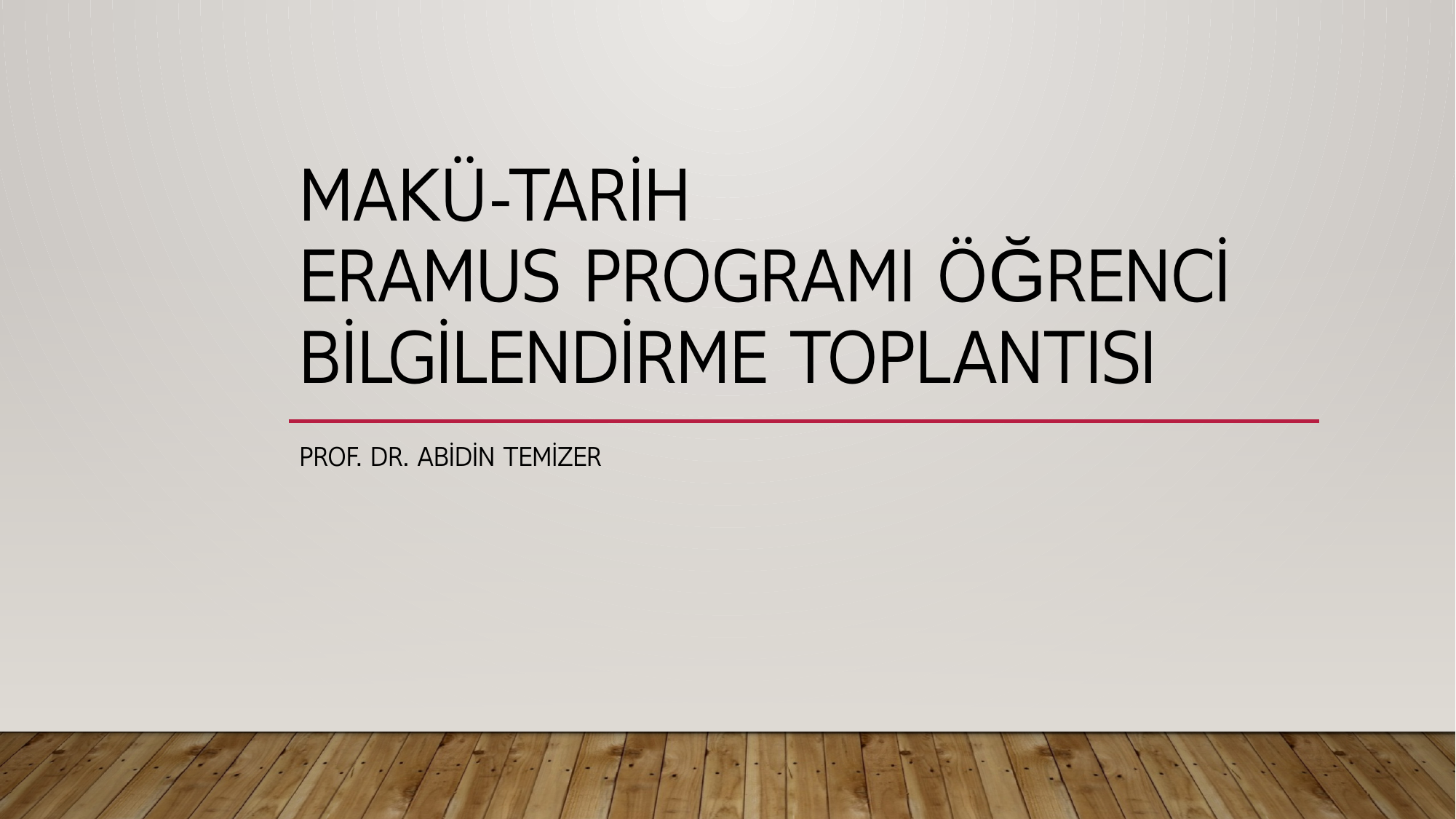

# MAKÜ-Tarih Eramus Programı Öğrenci Bilgilendirme Toplantısı
Prof. Dr. Abidin TEMİZER